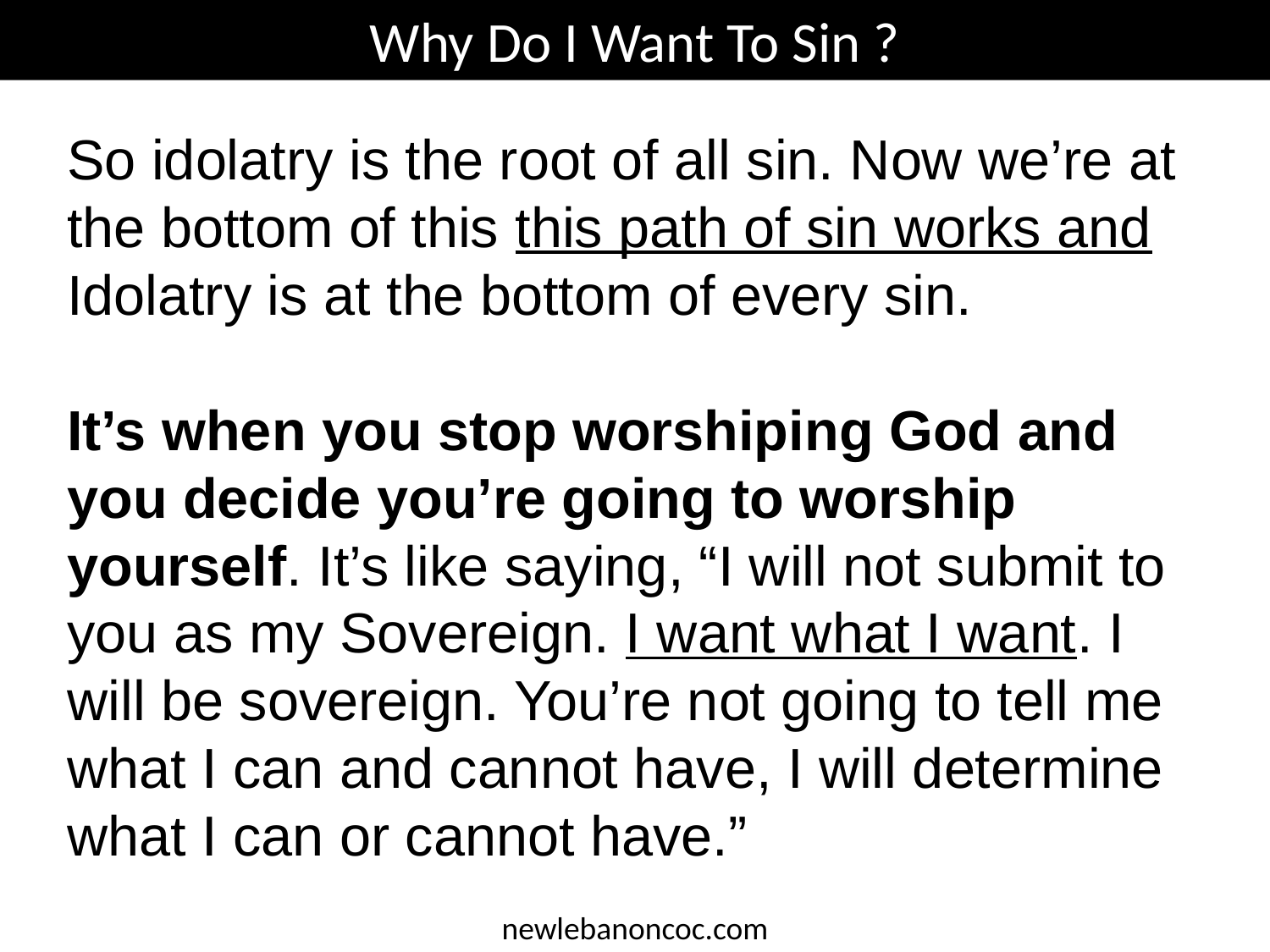

Why Do I Want To Sin ?
So idolatry is the root of all sin. Now we’re at the bottom of this this path of sin works and  Idolatry is at the bottom of every sin.

It’s when you stop worshiping God and you decide you’re going to worship yourself. It’s like saying, “I will not submit to you as my Sovereign. I want what I want. I will be sovereign. You’re not going to tell me what I can and cannot have, I will determine what I can or cannot have.”
newlebanoncoc.com